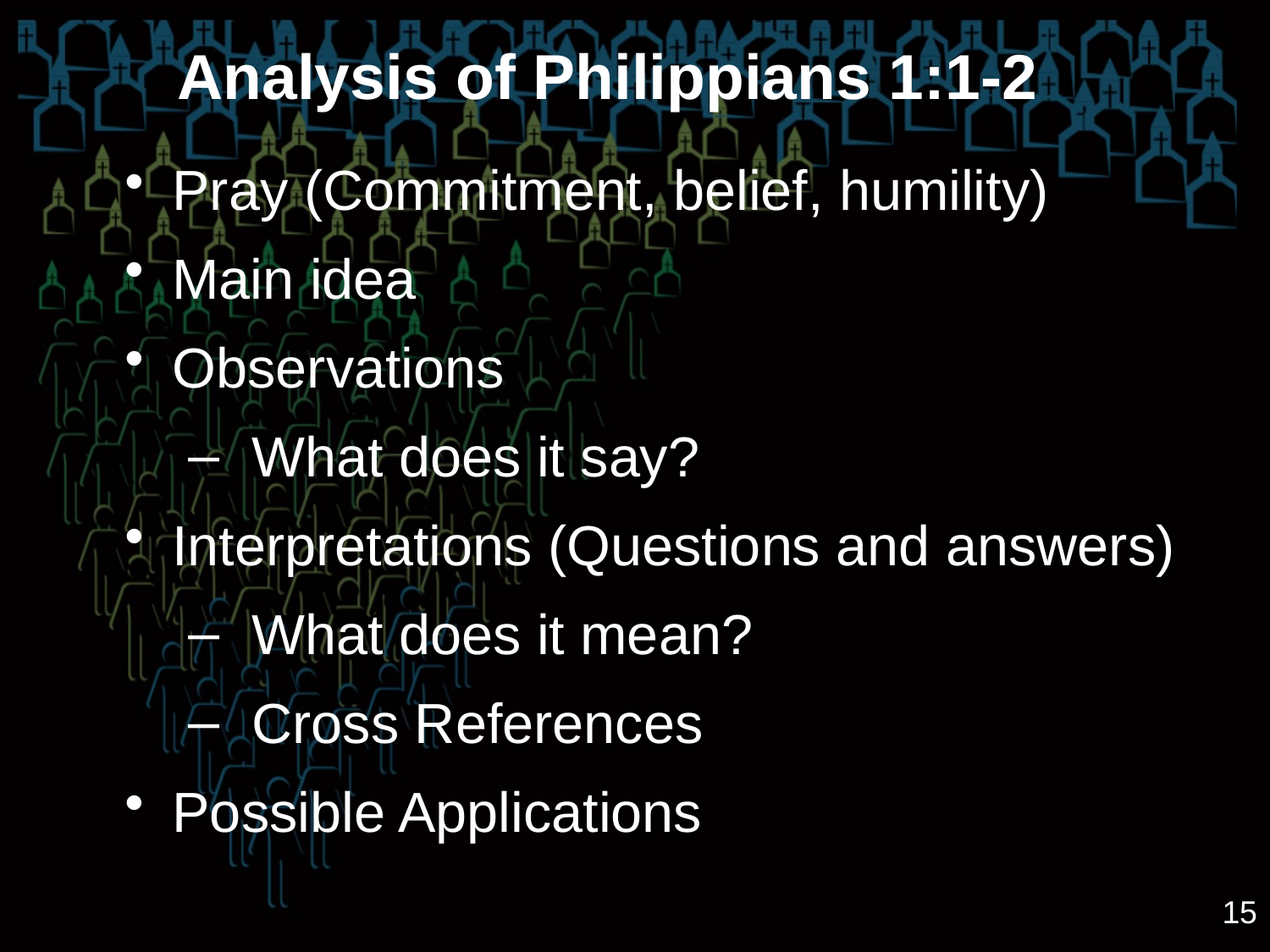

Analysis of Philippians 1:1-2
Pray (Commitment, belief, humility)
Main idea
Observations
What does it say?
Interpretations (Questions and answers)
What does it mean?
Cross References
Possible Applications
15